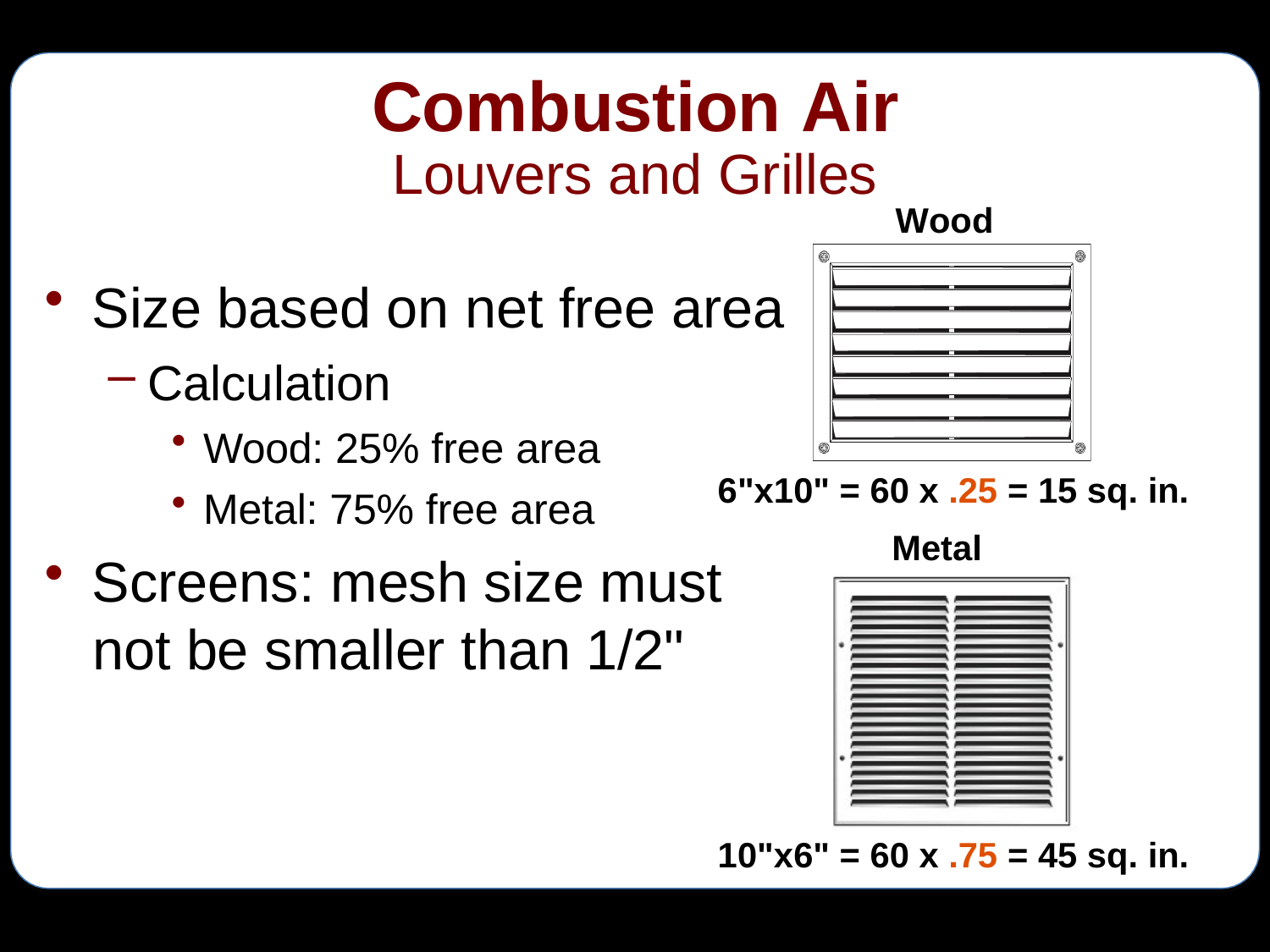

# Combustion Air
Louvers and Grilles
Wood
Size based on net free area
Calculation
Wood: 25% free area

6"x10" = 60 x .25 = 15 sq. in.
Metal: 75% free area
Metal
Screens: mesh size must
not be smaller than 1/2"

10"x6" = 60 x .75 = 45 sq. in.